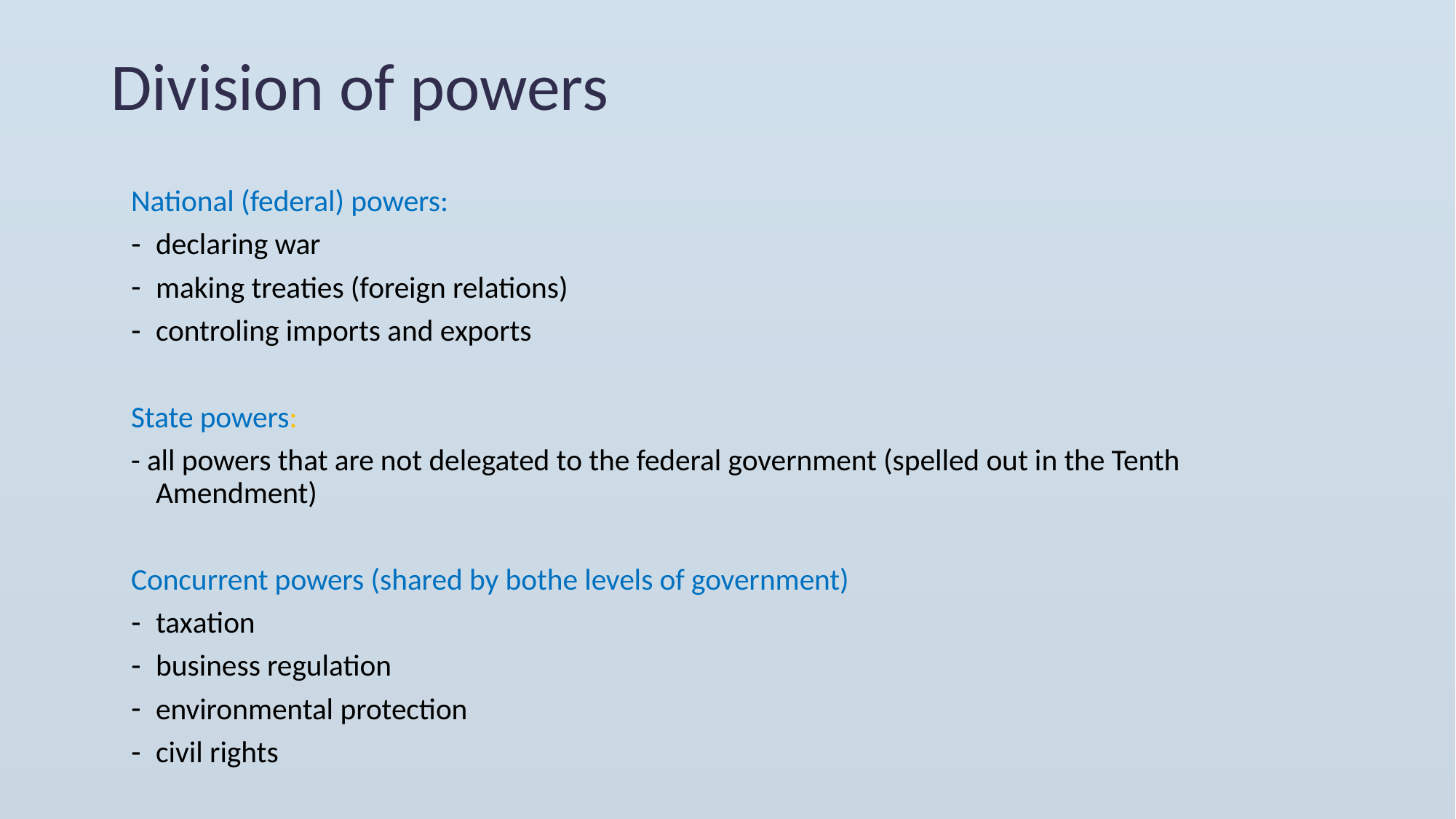

# Division of powers
National (federal) powers:
declaring war
making treaties (foreign relations)
controling imports and exports

State powers:
- all powers that are not delegated to the federal government (spelled out in the Tenth Amendment)

Concurrent powers (shared by bothe levels of government)
taxation
business regulation
environmental protection
civil rights